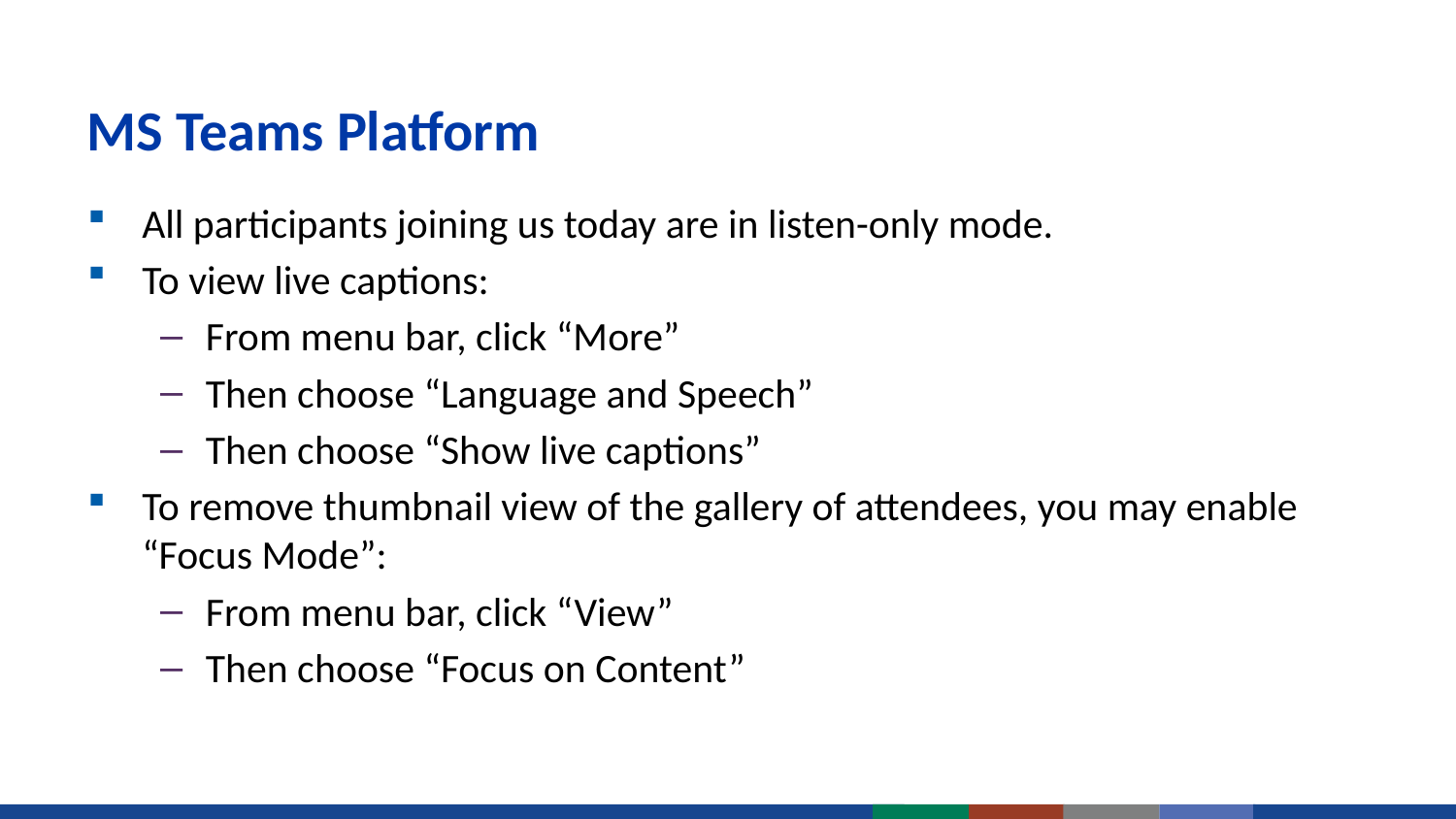

# MS Teams Platform
All participants joining us today are in listen-only mode.
To view live captions:
From menu bar, click “More”
Then choose “Language and Speech”
Then choose “Show live captions”
To remove thumbnail view of the gallery of attendees, you may enable “Focus Mode”:
From menu bar, click “View”
Then choose “Focus on Content”